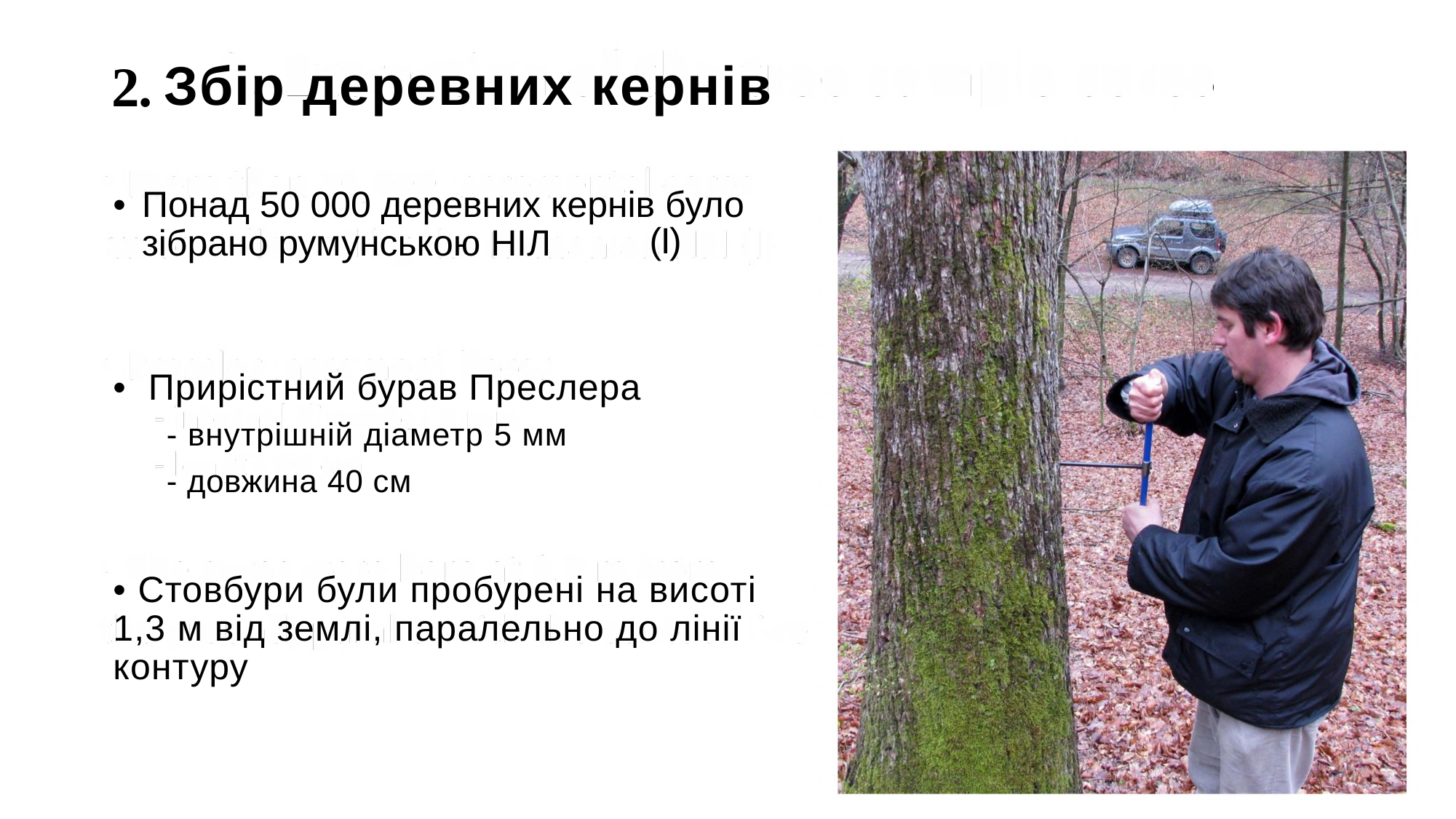

2.
Збір деревних кернів
Понад 50 000 деревних кернів було зібрано румунською НІЛ
•

(I)

•  Прирістний бурав Преслера
- внутрішній діаметр 5 мм
- довжина 40 см
• Стовбури були пробурені на висоті 1,3 м від землі, паралельно до лінії контуру